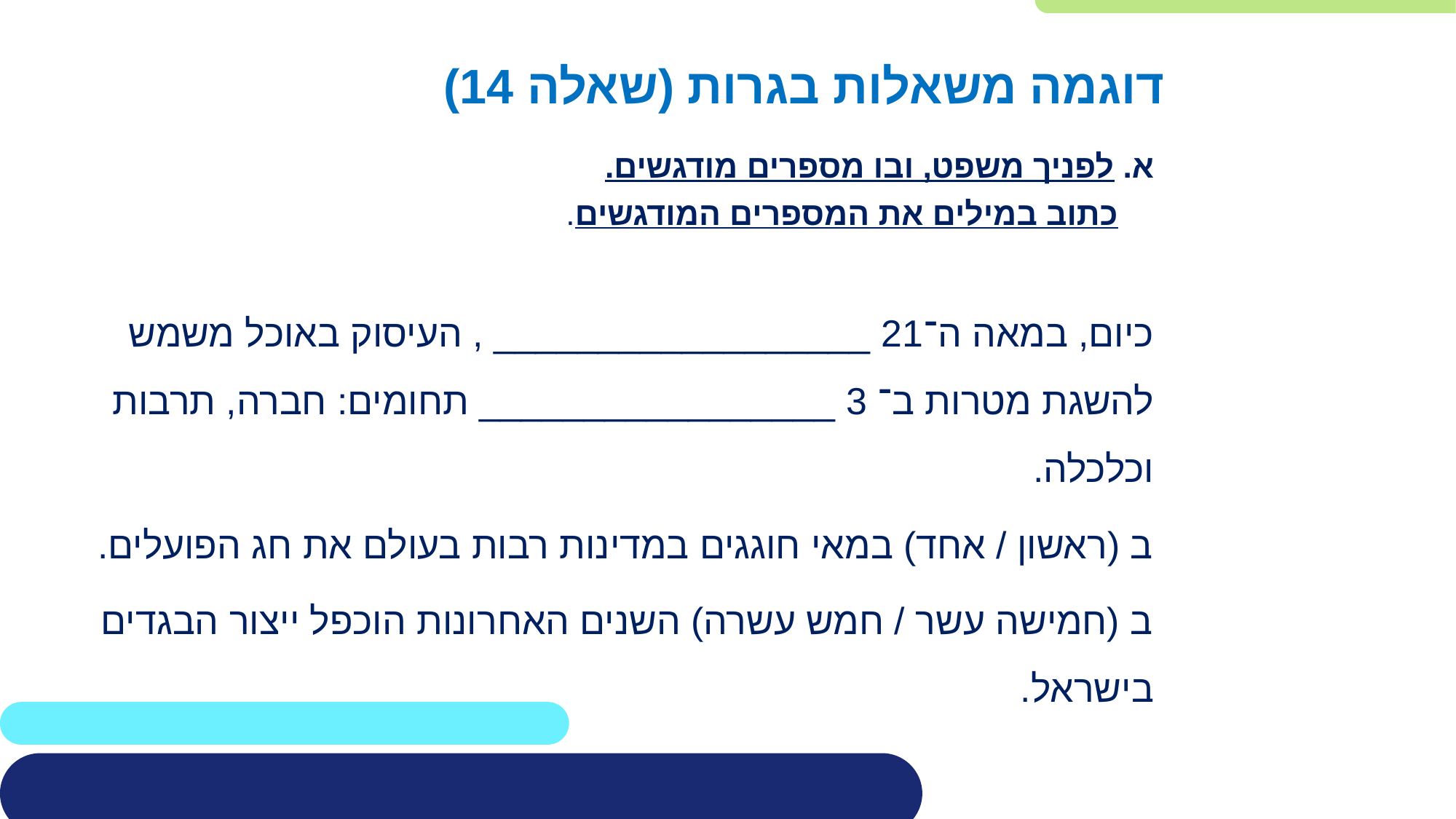

דוגמה משאלות בגרות (שאלה 14)
א. לפניך משפט, ובו מספרים מודגשים.
    כתוב במילים את המספרים המודגשים.

כיום, במאה ה־21 __________________ , העיסוק באוכל משמש להשגת מטרות ב־ 3 _________________ תחומים: חברה, תרבות וכלכלה.
ב (ראשון / אחד) במאי חוגגים במדינות רבות בעולם את חג הפועלים.
ב (חמישה עשר / חמש עשרה) השנים האחרונות הוכפל ייצור הבגדים בישראל.